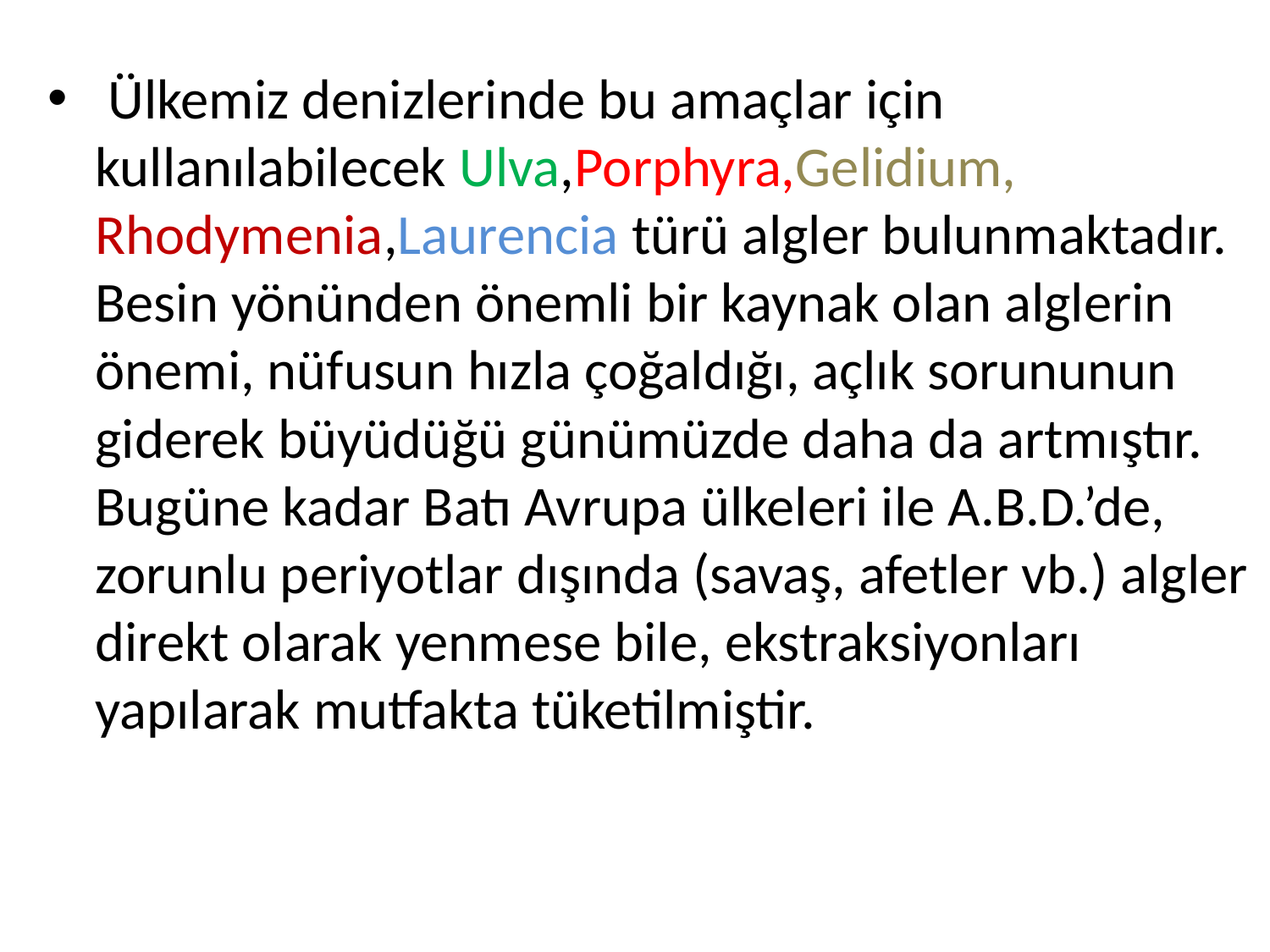

Ülkemiz denizlerinde bu amaçlar için kullanılabilecek Ulva,Porphyra,Gelidium, Rhodymenia,Laurencia türü algler bulunmaktadır. Besin yönünden önemli bir kaynak olan alglerin önemi, nüfusun hızla çoğaldığı, açlık sorununun giderek büyüdüğü günümüzde daha da artmıştır. Bugüne kadar Batı Avrupa ülkeleri ile A.B.D.’de, zorunlu periyotlar dışında (savaş, afetler vb.) algler direkt olarak yenmese bile, ekstraksiyonları yapılarak mutfakta tüketilmiştir.